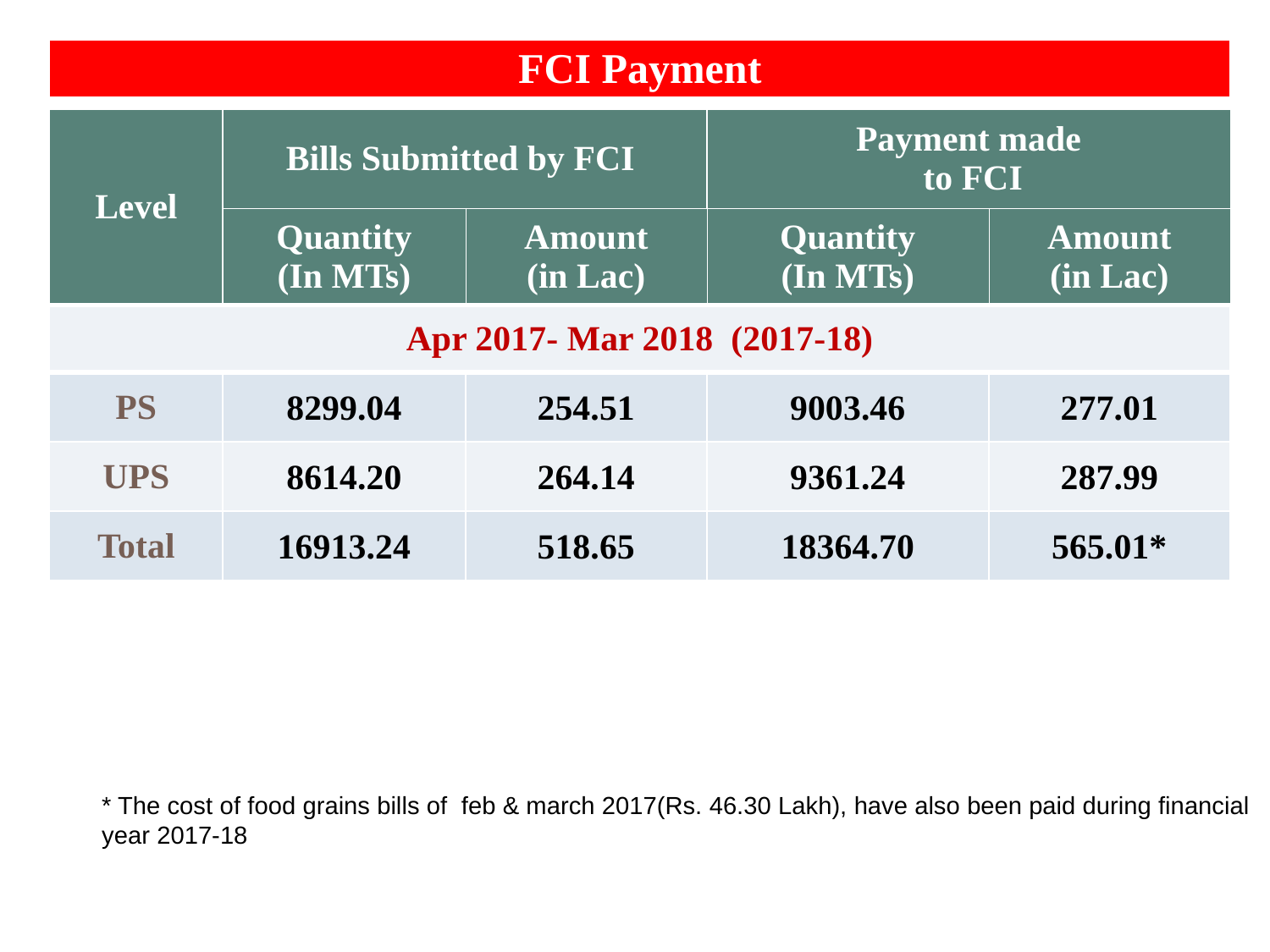

| FCI Payment |
| --- |
| Level | Bills Submitted by FCI |  | Payment made to FCI |  |
| --- | --- | --- | --- | --- |
|  | Quantity (In MTs) | Amount (in Lac) | Quantity (In MTs) | Amount (in Lac) |
| Apr 2017- Mar 2018 (2017-18) |  |  |  |  |
| PS | 8299.04 | 254.51 | 9003.46 | 277.01 |
| UPS | 8614.20 | 264.14 | 9361.24 | 287.99 |
| Total | 16913.24 | 518.65 | 18364.70 | 565.01\* |
* The cost of food grains bills of  feb & march 2017(Rs. 46.30 Lakh), have also been paid during financial year 2017-18